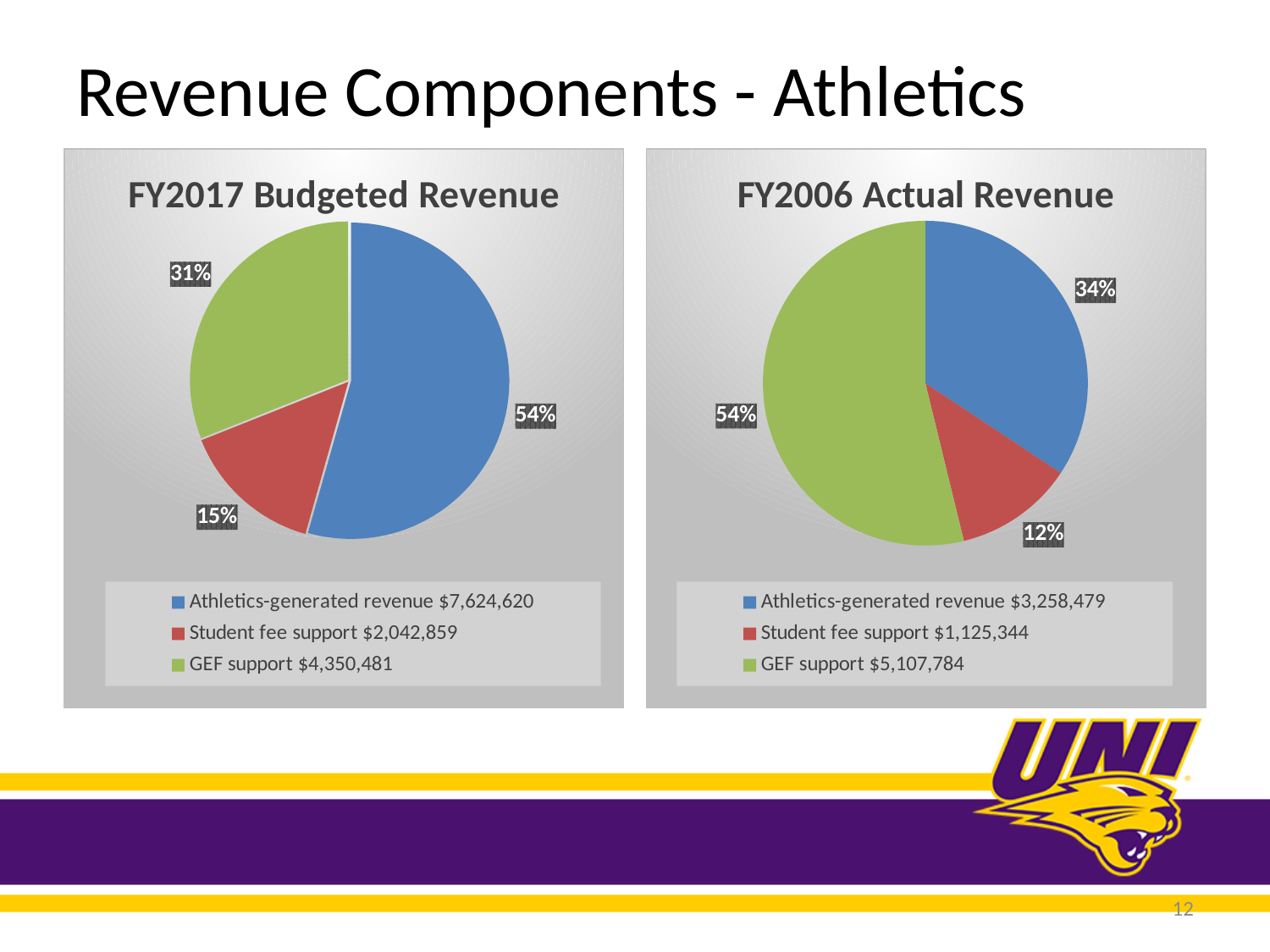

# Revenue Components - Athletics

### Chart: FY2017 Budgeted Revenue

| Category | Total Budgeted Revenue |
|---|---|
| Athletics-generated revenue $7,624,620 | 7624620.0 |
| Student fee support $2,042,859 | 2042859.0 |
| GEF support $4,350,481 | 4350481.0 |

### Chart: FY2006 Actual Revenue

| Category | Total Budgeted Revenue |
|---|---|
| Athletics-generated revenue $3,258,479 | 3258479.0 |
| Student fee support $1,125,344 | 1125344.0 |
| GEF support $5,107,784 | 5107784.0 |
12